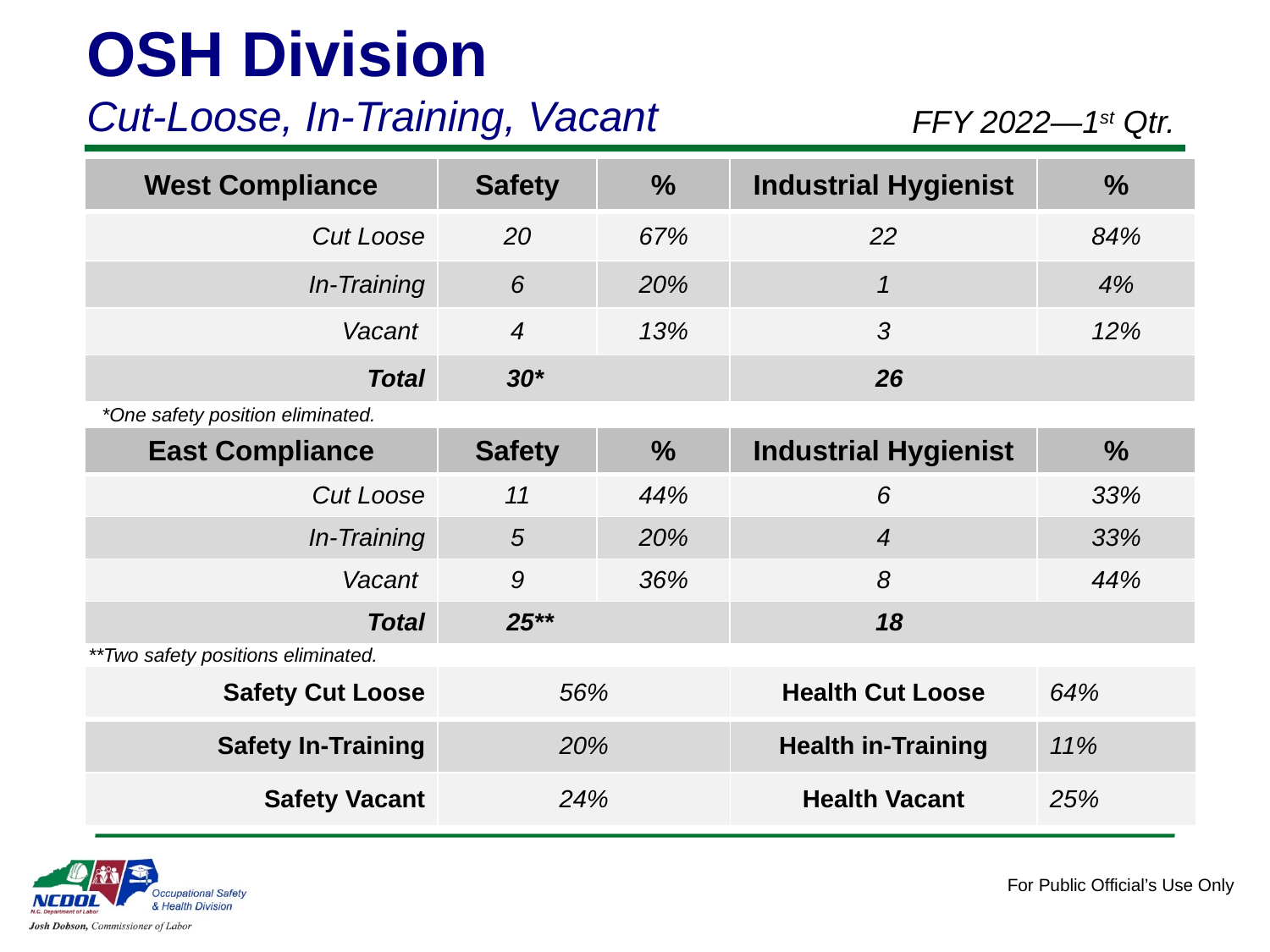

OSH Division
Cut-Loose, In-Training, Vacant
FFY 2022—1st Qtr.
| West Compliance | Safety | % | Industrial Hygienist | % |
| --- | --- | --- | --- | --- |
| Cut Loose | 20 | 67% | 22 | 84% |
| In-Training | 6 | 20% | 1 | 4% |
| Vacant | 4 | 13% | 3 | 12% |
| Total | 30\* |  | 26 |  |
*One safety position eliminated.
| East Compliance | Safety | % | Industrial Hygienist | % |
| --- | --- | --- | --- | --- |
| Cut Loose | 11 | 44% | 6 | 33% |
| In-Training | 5 | 20% | 4 | 33% |
| Vacant | 9 | 36% | 8 | 44% |
| Total | 25\*\* |  | 18 |  |
**Two safety positions eliminated.
| Safety Cut Loose | 56% | Health Cut Loose | 64% |
| --- | --- | --- | --- |
| Safety In-Training | 20% | Health in-Training | 11% |
| Safety Vacant | 24% | Health Vacant | 25% |